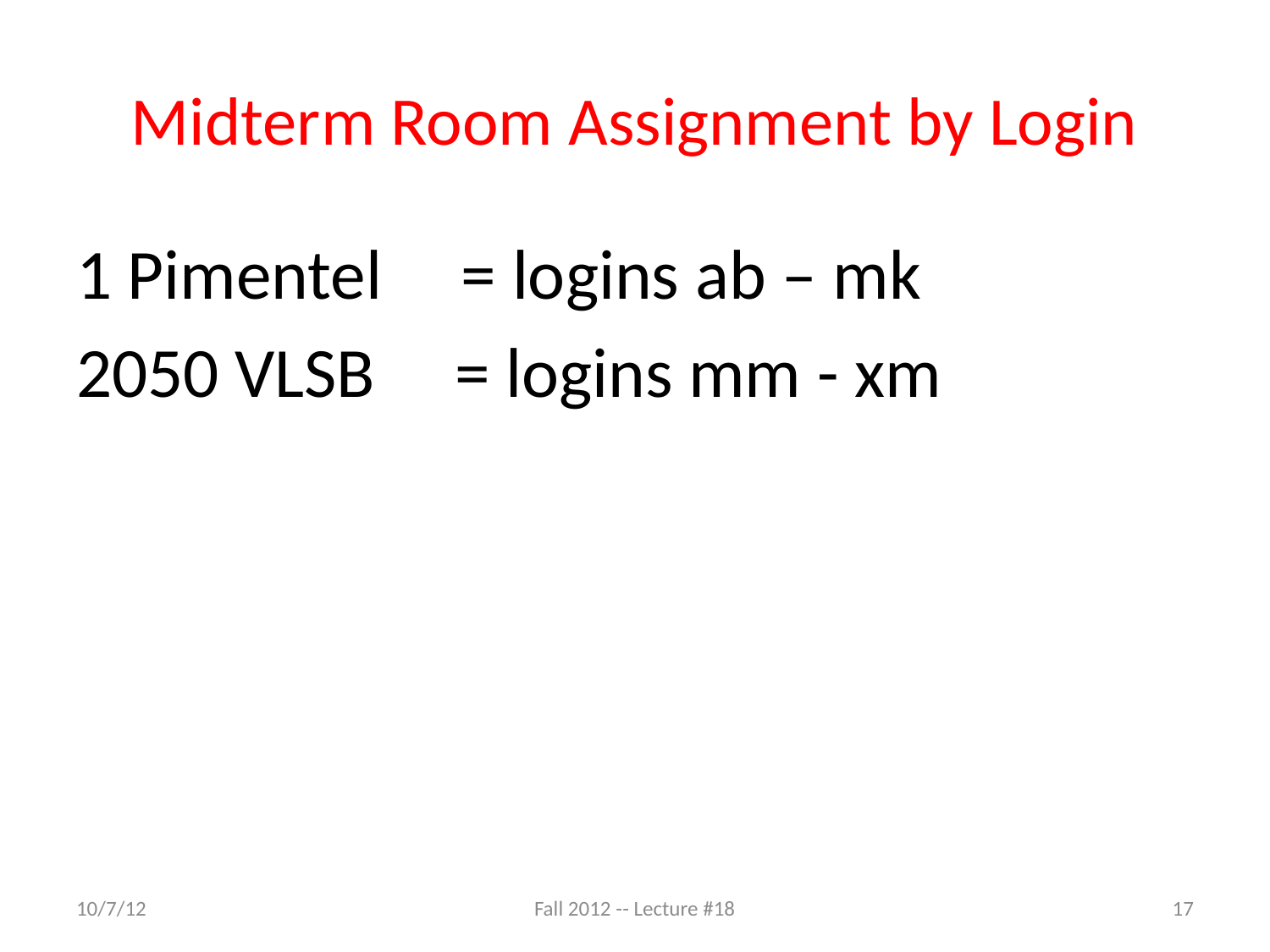

# Midterm Room Assignment by Login
1 Pimentel     = logins ab – mk
2050 VLSB     = logins mm - xm
10/7/12
Fall 2012 -- Lecture #18
17